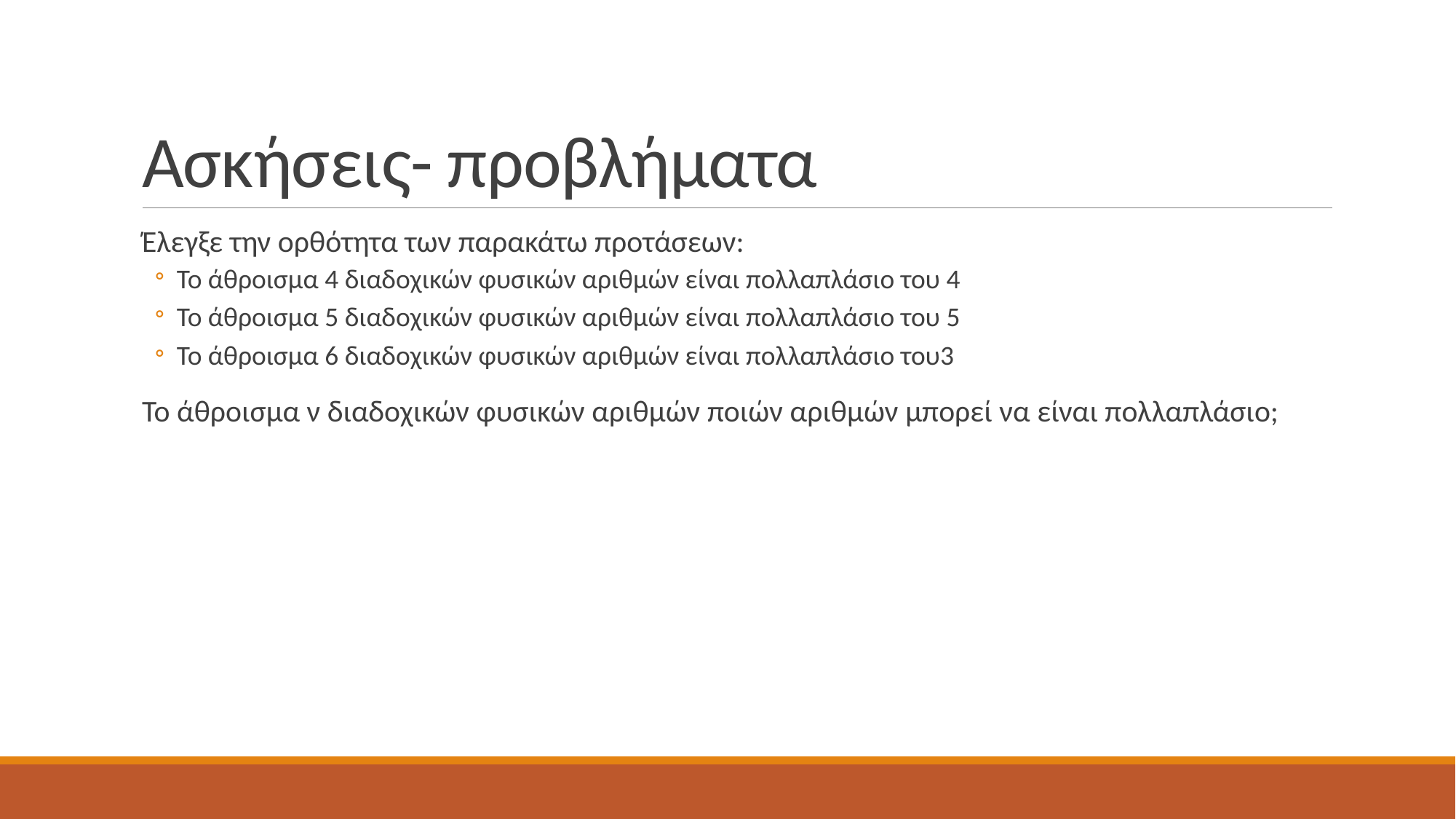

# Ασκήσεις- προβλήματα
Έλεγξε την ορθότητα των παρακάτω προτάσεων:
Το άθροισμα 4 διαδοχικών φυσικών αριθμών είναι πολλαπλάσιο του 4
Το άθροισμα 5 διαδοχικών φυσικών αριθμών είναι πολλαπλάσιο του 5
Το άθροισμα 6 διαδοχικών φυσικών αριθμών είναι πολλαπλάσιο του3
Το άθροισμα ν διαδοχικών φυσικών αριθμών ποιών αριθμών μπορεί να είναι πολλαπλάσιο;